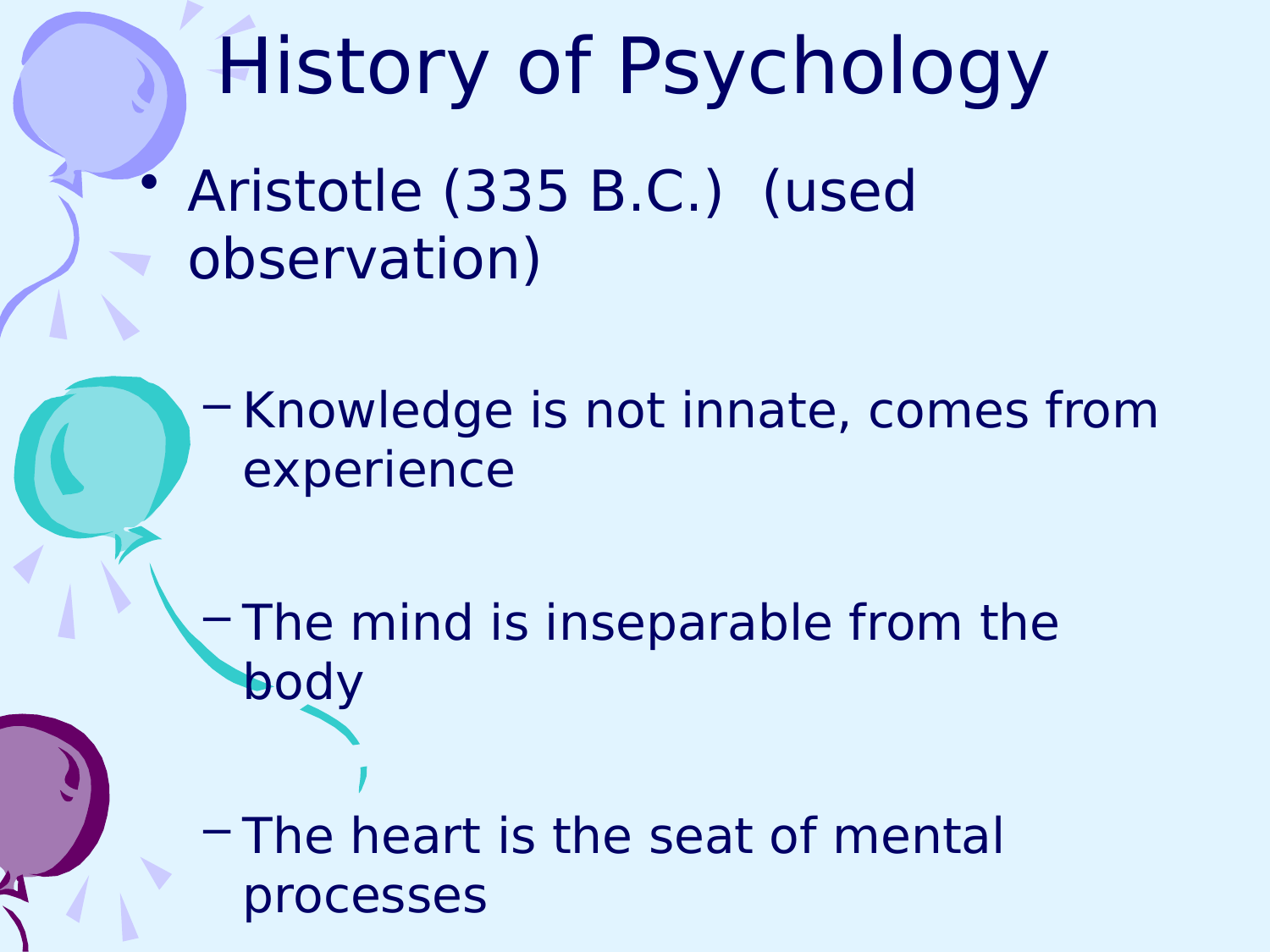

# History of Psychology
Aristotle (335 B.C.)  (used observation)

Knowledge is not innate, comes from experience

The mind is inseparable from the body

The heart is the seat of mental processes